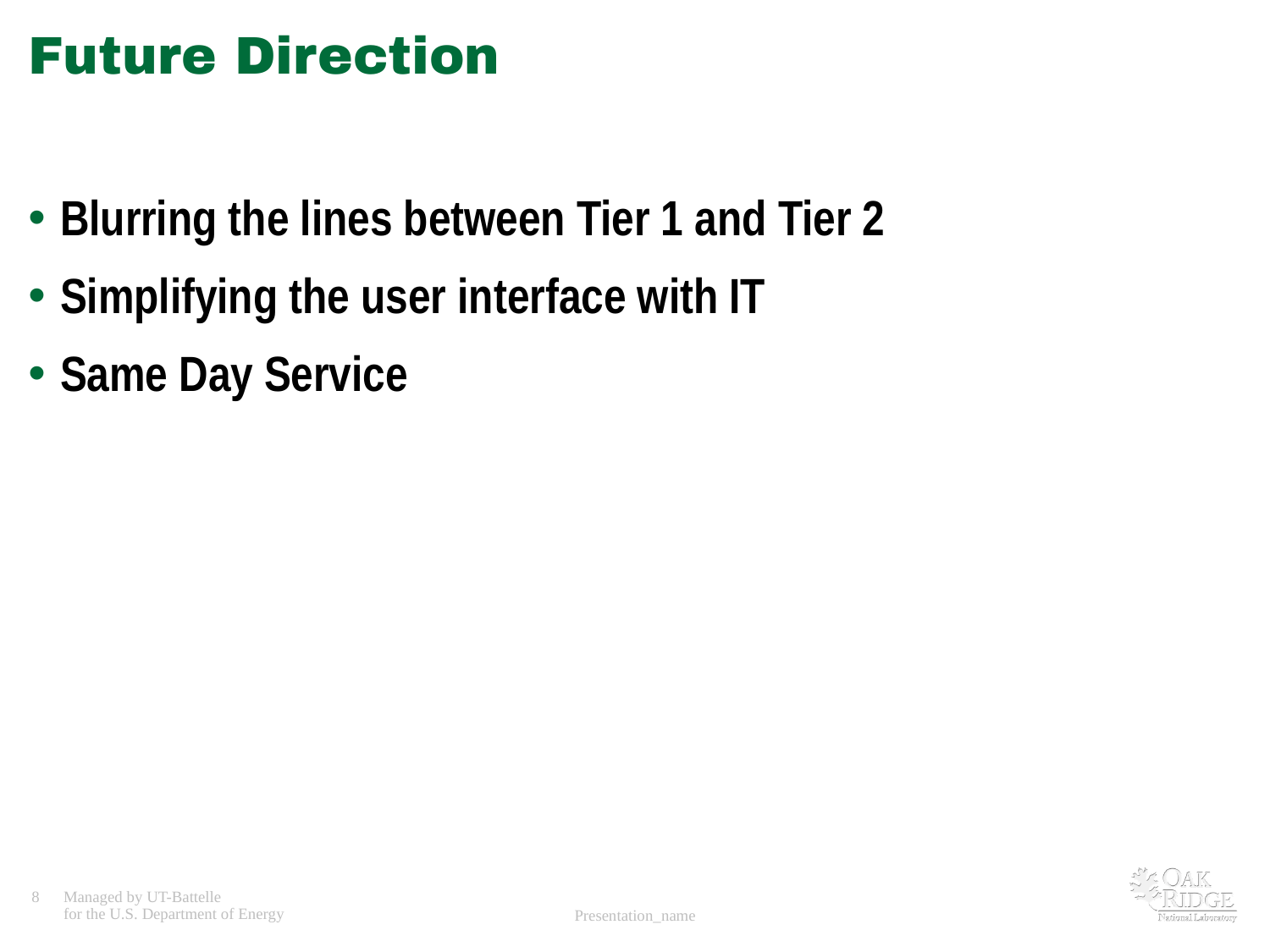

# Future Direction
Blurring the lines between Tier 1 and Tier 2
Simplifying the user interface with IT
Same Day Service